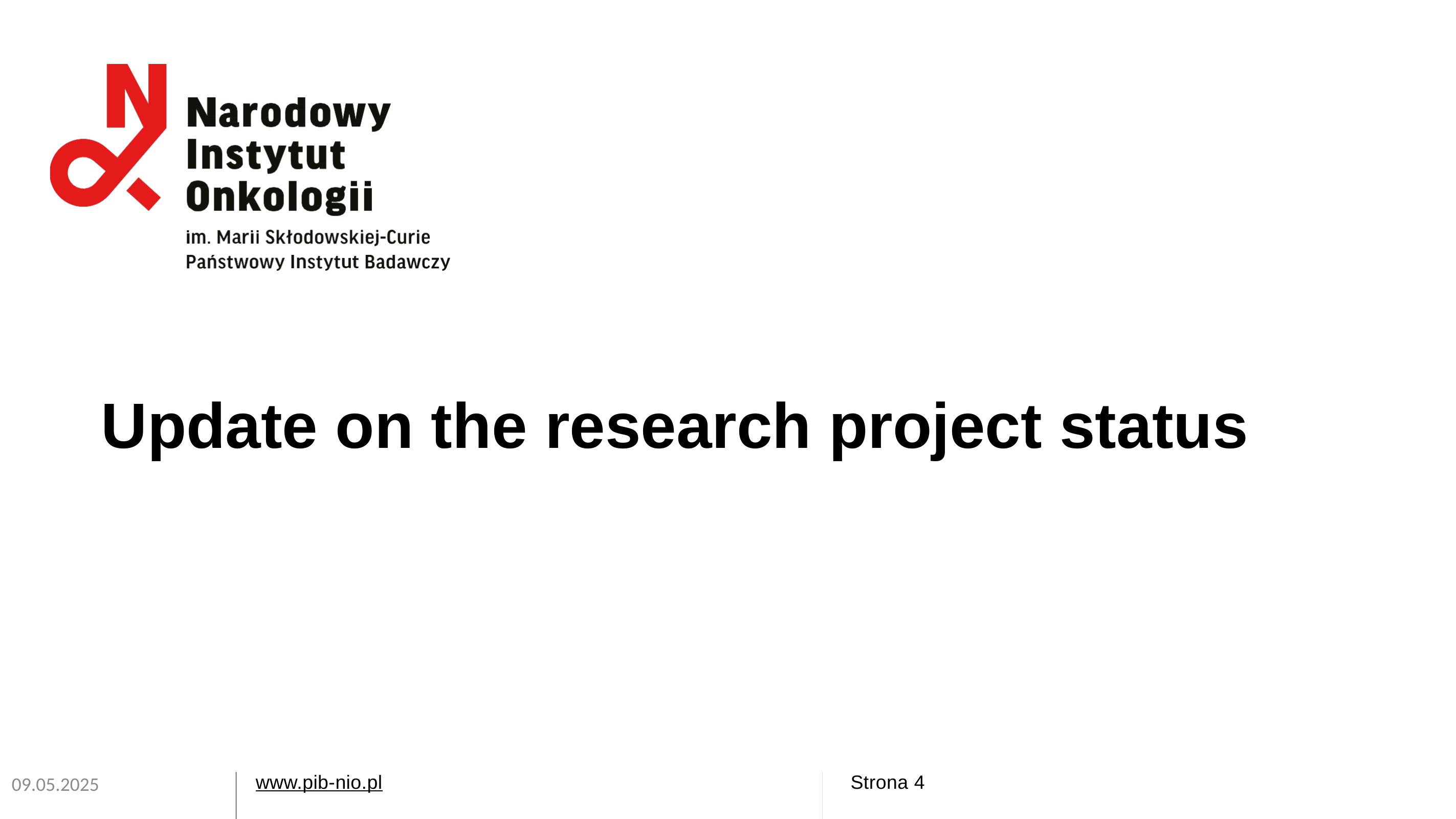

# Update on the research project status
09.05.2025
Strona 4